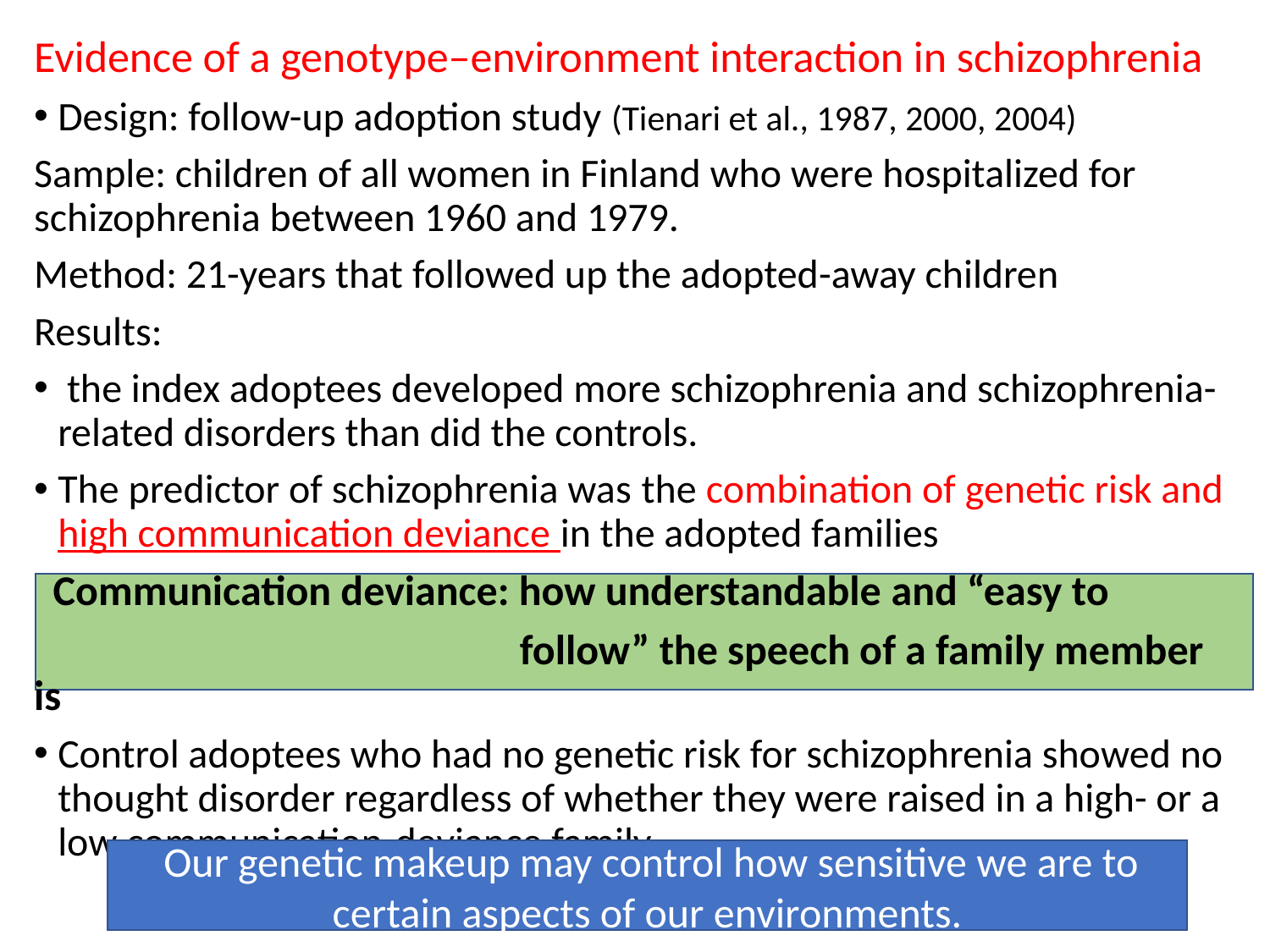

Evidence of a genotype–environment interaction in schizophrenia
Design: follow-up adoption study (Tienari et al., 1987, 2000, 2004)
Sample: children of all women in Finland who were hospitalized for schizophrenia between 1960 and 1979.
Method: 21-years that followed up the adopted-away children
Results:
 the index adoptees developed more schizophrenia and schizophrenia-related disorders than did the controls.
The predictor of schizophrenia was the combination of genetic risk and high communication deviance in the adopted families
  Communication deviance: how understandable and “easy to
                                                   follow” the speech of a family member is
Control adoptees who had no genetic risk for schizophrenia showed no thought disorder regardless of whether they were raised in a high- or a low communication-deviance family

 Our genetic makeup may control how sensitive we are to certain aspects of our environments.